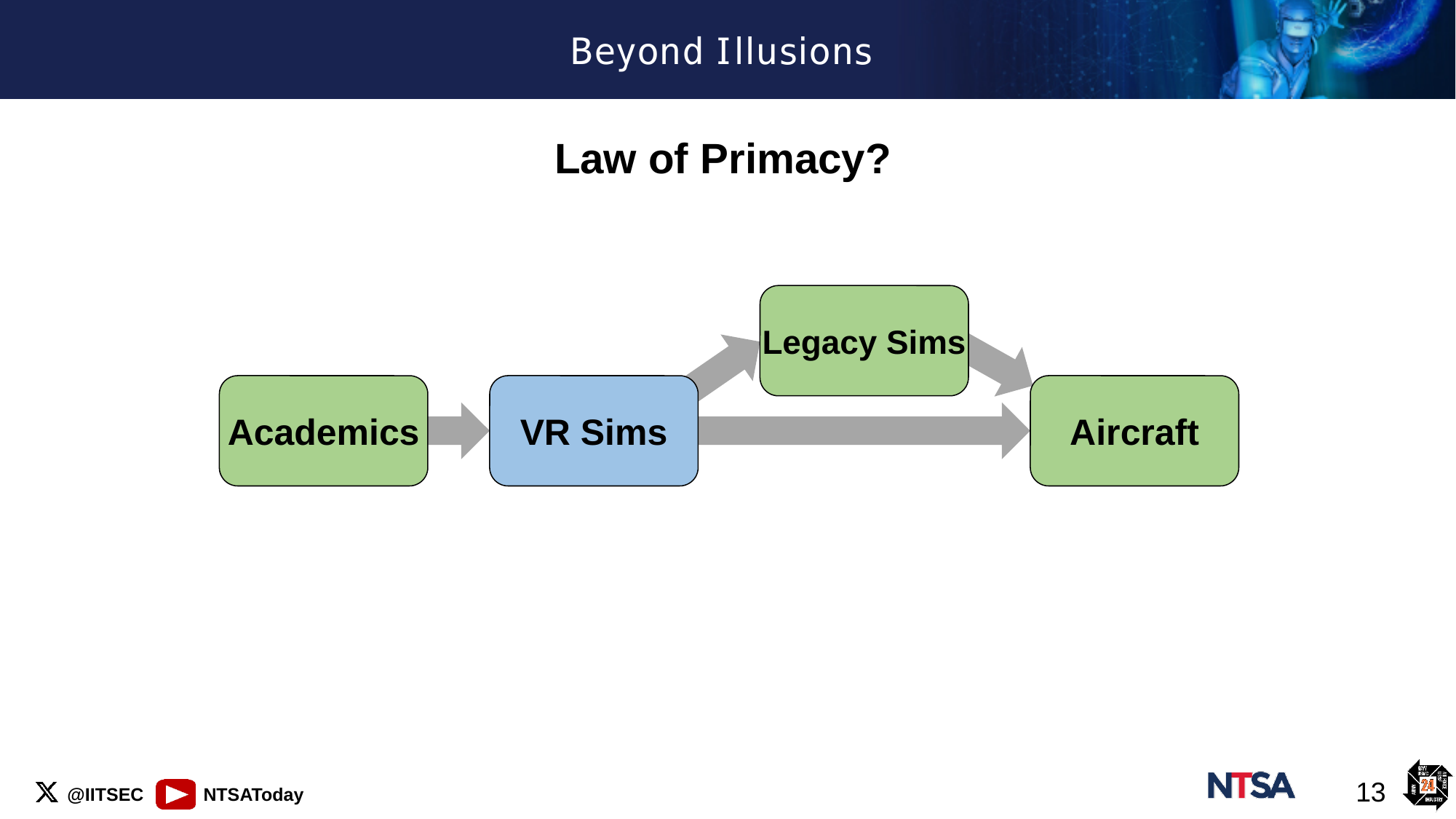

# Beyond Illusions
Law of Primacy?
Legacy Sims

Academics
VR Sims
Aircraft

13